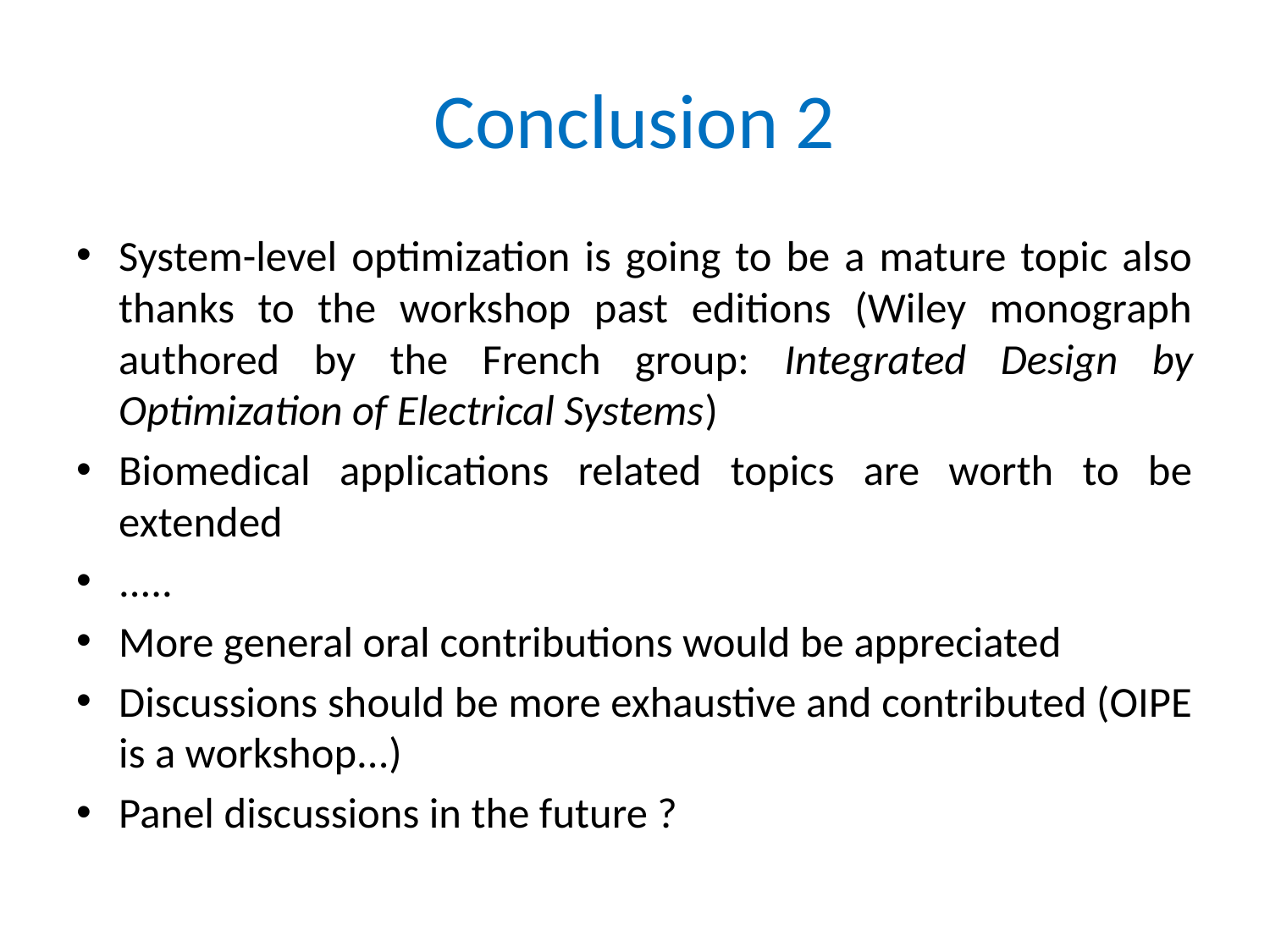

# Conclusion 2
System-level optimization is going to be a mature topic also thanks to the workshop past editions (Wiley monograph authored by the French group: Integrated Design by Optimization of Electrical Systems)
Biomedical applications related topics are worth to be extended
.....
More general oral contributions would be appreciated
Discussions should be more exhaustive and contributed (OIPE is a workshop...)
Panel discussions in the future ?